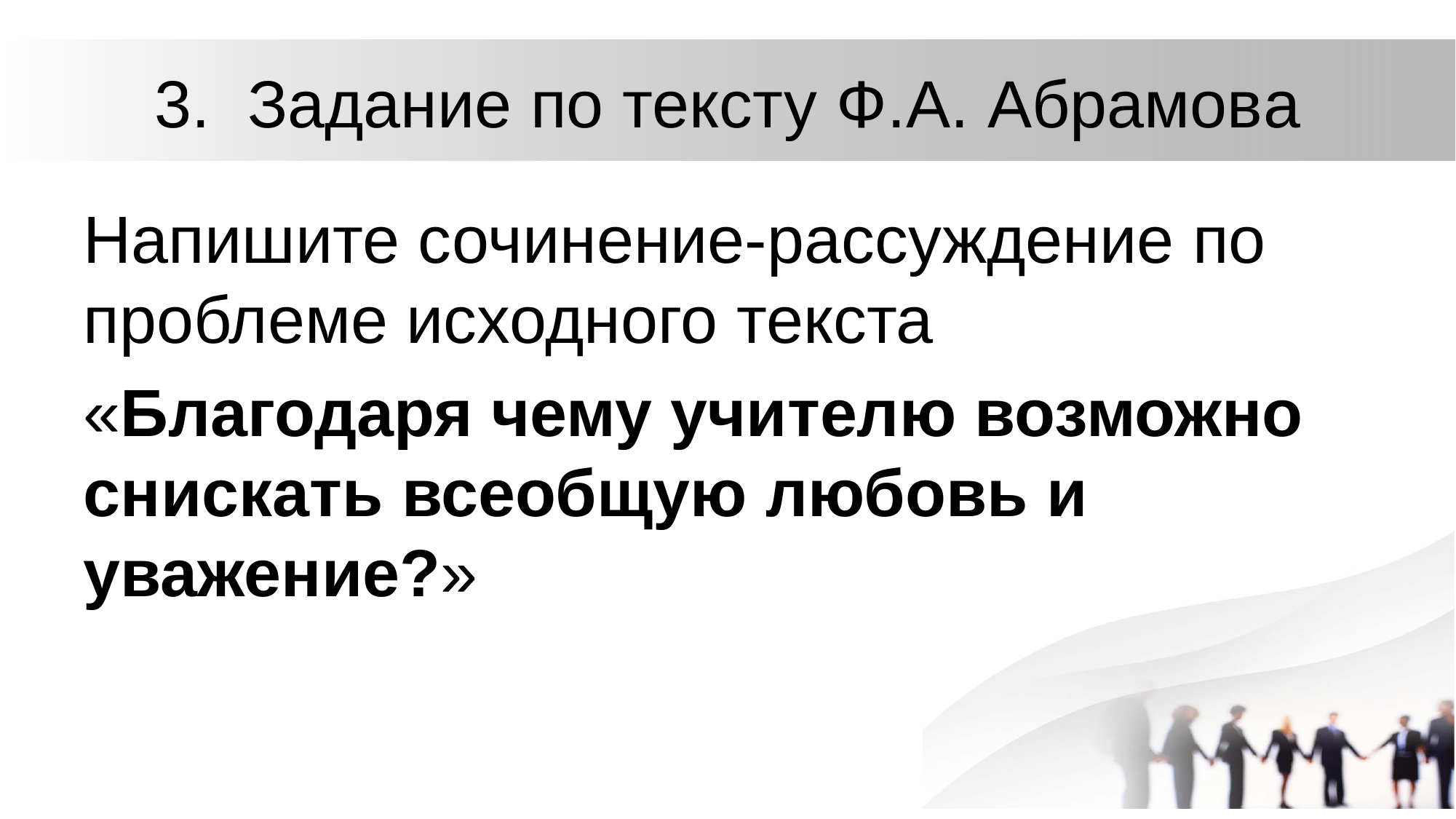

# 3.  Задание по тексту Ф.А. Абрамова
Напишите сочинение-рассуждение по проблеме исходного текста
«Благодаря чему учителю возможно снискать всеобщую любовь и уважение?»